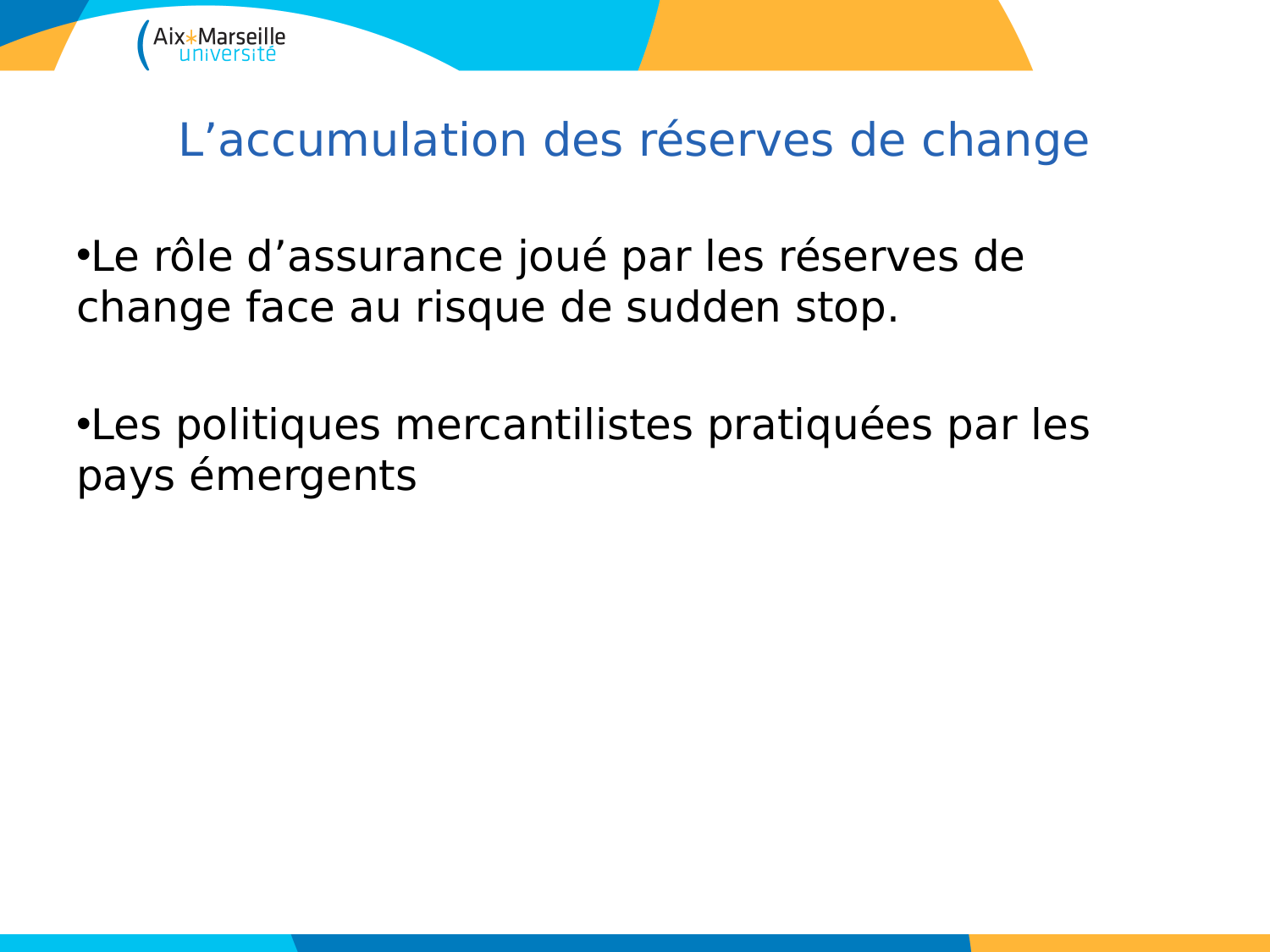

# L’accumulation des réserves de change
Le rôle d’assurance joué par les réserves de change face au risque de sudden stop.

Les politiques mercantilistes pratiquées par les pays émergents